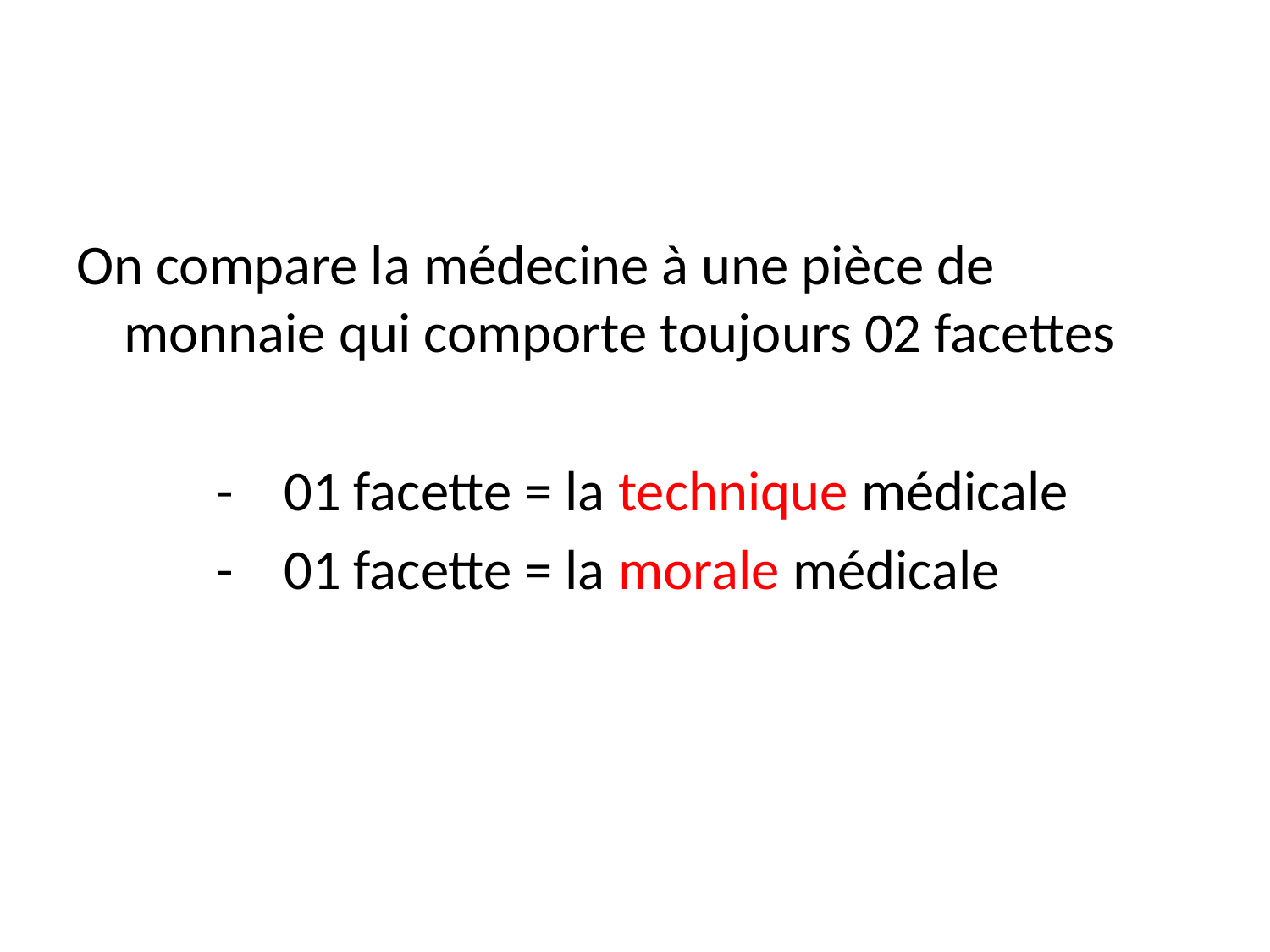

#
On compare la médecine à une pièce de monnaie qui comporte toujours 02 facettes

           -    01 facette = la technique médicale
           -    01 facette = la morale médicale